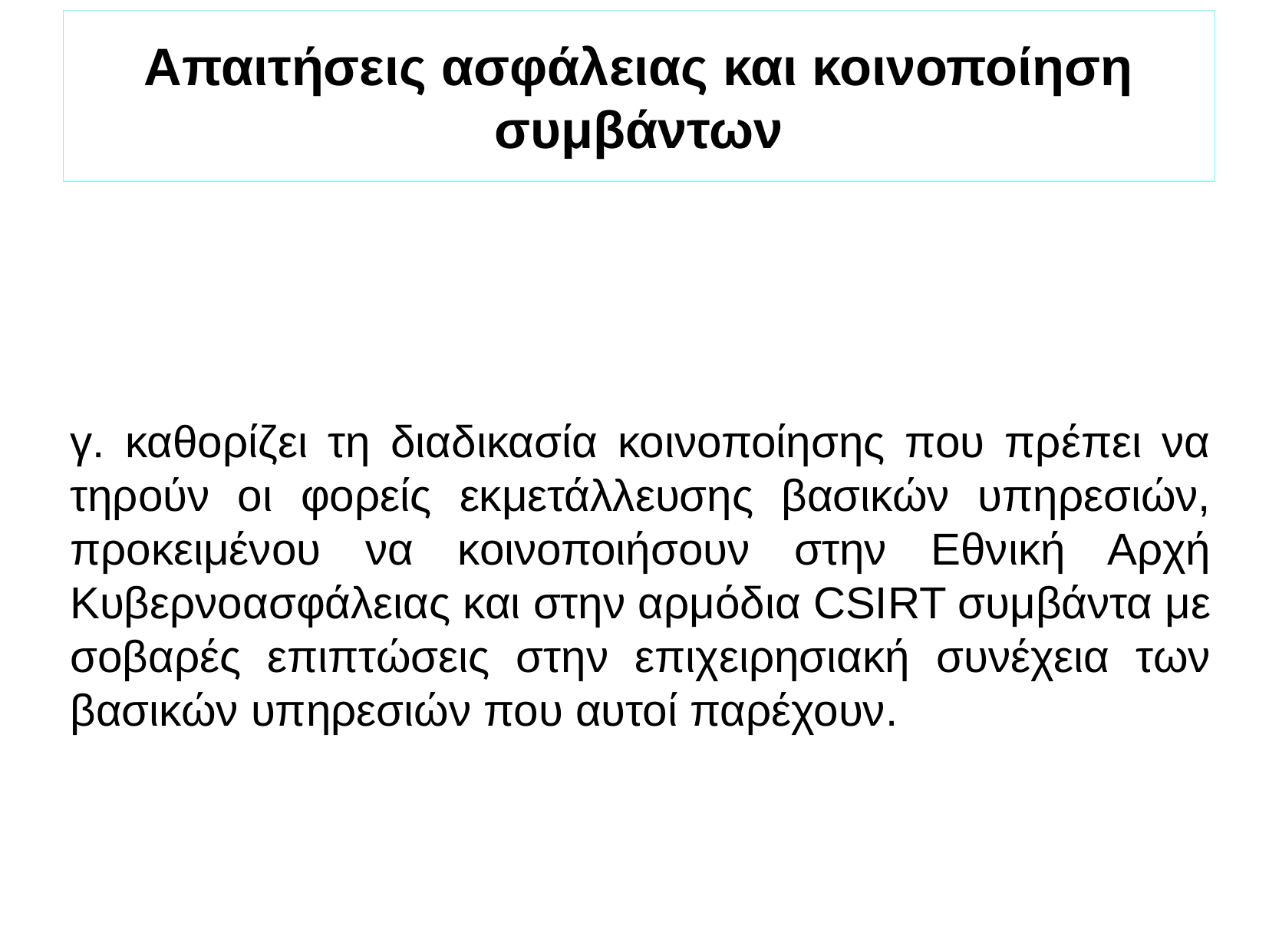

Απαιτήσεις ασφάλειας και κοινοποίηση συμβάντων
γ. καθορίζει τη διαδικασία κοινοποίησης που πρέπει να τηρούν οι φορείς εκμετάλλευσης βασικών υπηρεσιών, προκειμένου να κοινοποιήσουν στην Εθνική Αρχή Κυβερνοασφάλειας και στην αρμόδια CSIRT συμβάντα με σοβαρές επιπτώσεις στην επιχειρησιακή συνέχεια των βασικών υπηρεσιών που αυτοί παρέχουν.